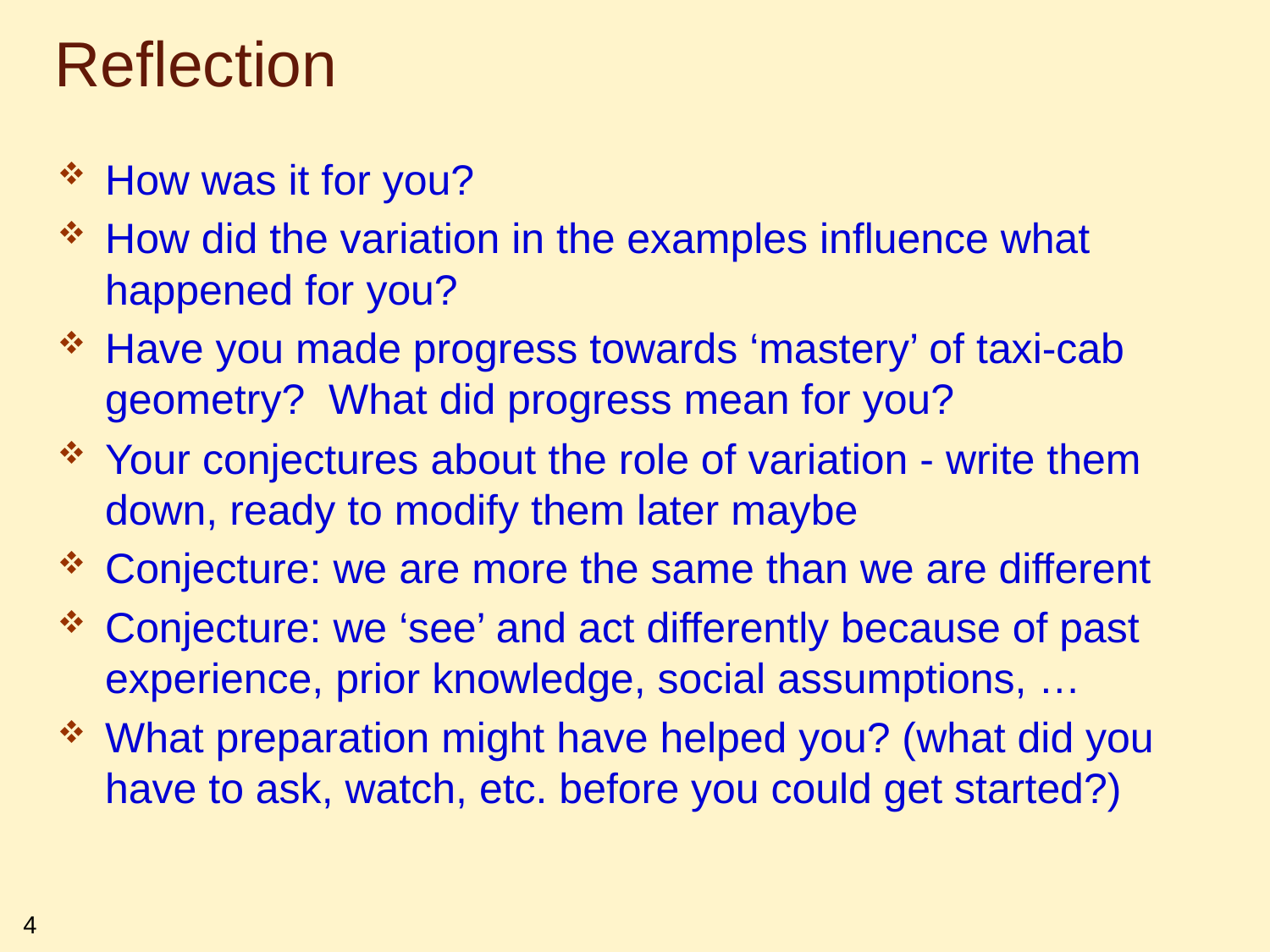

# Reflection
How was it for you?
How did the variation in the examples influence what happened for you?
Have you made progress towards ‘mastery’ of taxi-cab geometry?  What did progress mean for you?
Your conjectures about the role of variation - write them down, ready to modify them later maybe
Conjecture: we are more the same than we are different
Conjecture: we ‘see’ and act differently because of past experience, prior knowledge, social assumptions, …
What preparation might have helped you? (what did you have to ask, watch, etc. before you could get started?)